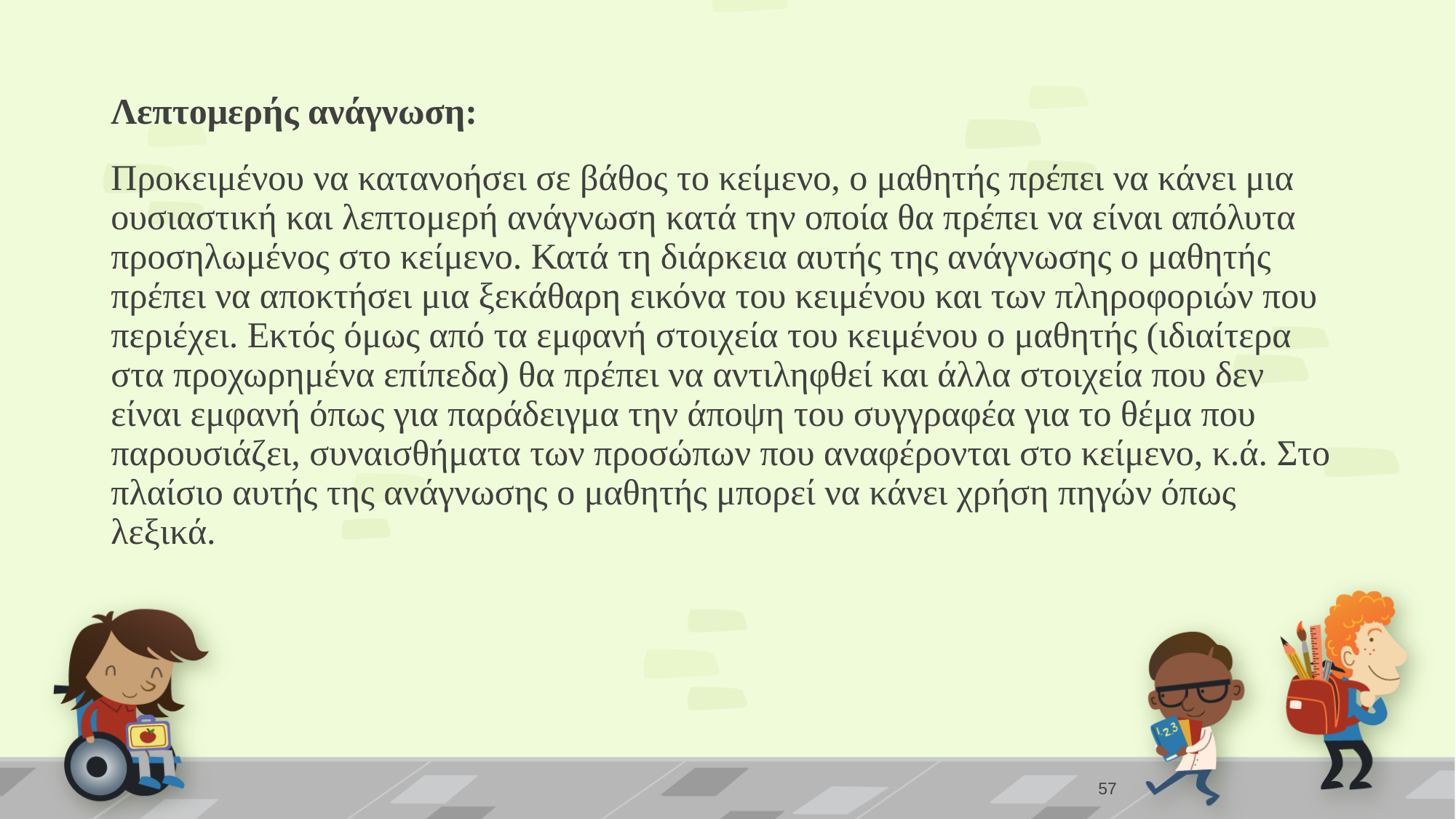

Λεπτομερής ανάγνωση:
Προκειμένου να κατανοήσει σε βάθος το κείμενο, ο μαθητής πρέπει να κάνει μια ουσιαστική και λεπτομερή ανάγνωση κατά την οποία θα πρέπει να είναι απόλυτα προσηλωμένος στο κείμενο. Κατά τη διάρκεια αυτής της ανάγνωσης ο μαθητής πρέπει να αποκτήσει μια ξεκάθαρη εικόνα του κειμένου και των πληροφοριών που περιέχει. Εκτός όμως από τα εμφανή στοιχεία του κειμένου ο μαθητής (ιδιαίτερα στα προχωρημένα επίπεδα) θα πρέπει να αντιληφθεί και άλλα στοιχεία που δεν είναι εμφανή όπως για παράδειγμα την άποψη του συγγραφέα για το θέμα που παρουσιάζει, συναισθήματα των προσώπων που αναφέρονται στο κείμενο, κ.ά. Στο πλαίσιο αυτής της ανάγνωσης ο μαθητής μπορεί να κάνει χρήση πηγών όπως λεξικά.

57